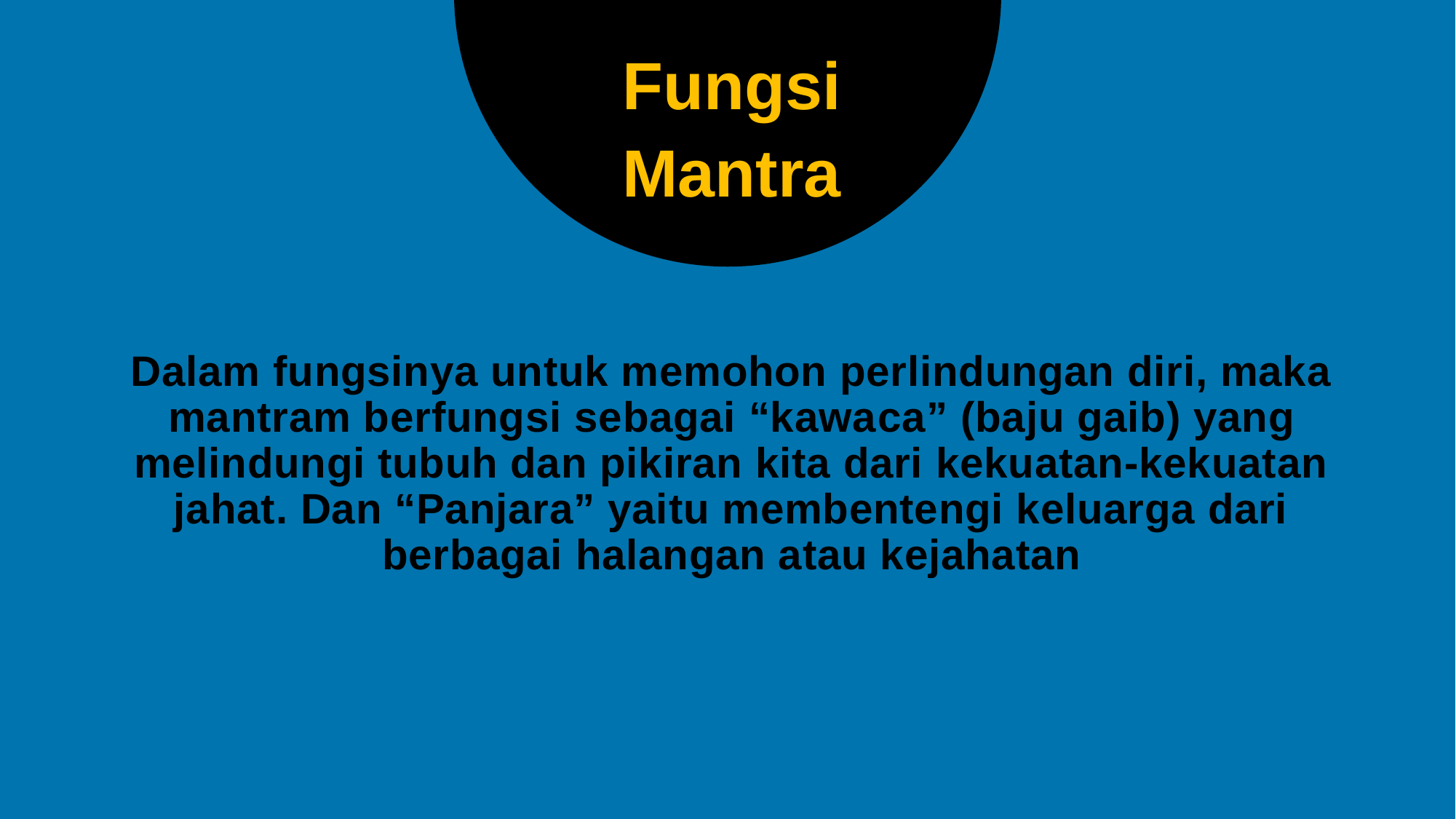

Fungsi
Mantra
# Dalam fungsinya untuk memohon perlindungan diri, maka mantram berfungsi sebagai “kawaca” (baju gaib) yang melindungi tubuh dan pikiran kita dari kekuatan-kekuatan jahat. Dan “Panjara” yaitu membentengi keluarga dari berbagai halangan atau kejahatan